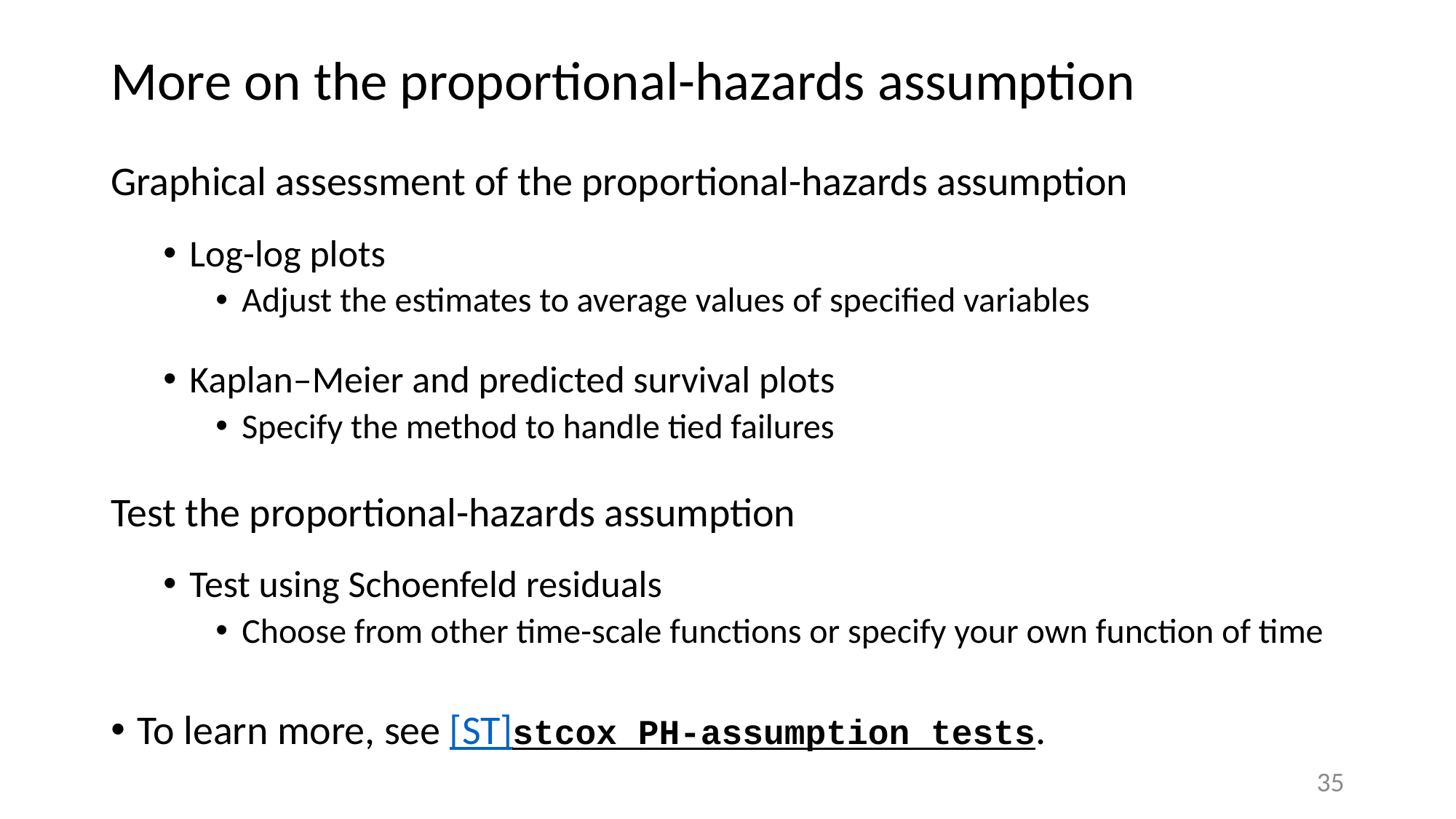

# More on the proportional-hazards assumption
Graphical assessment of the proportional-hazards assumption

Log-log plots
Adjust the estimates to average values of specified variables

Kaplan–Meier and predicted survival plots
Specify the method to handle tied failures

Test the proportional-hazards assumption

Test using Schoenfeld residuals
Choose from other time-scale functions or specify your own function of time

To learn more, see [ST]stcox PH-assumption tests.
35